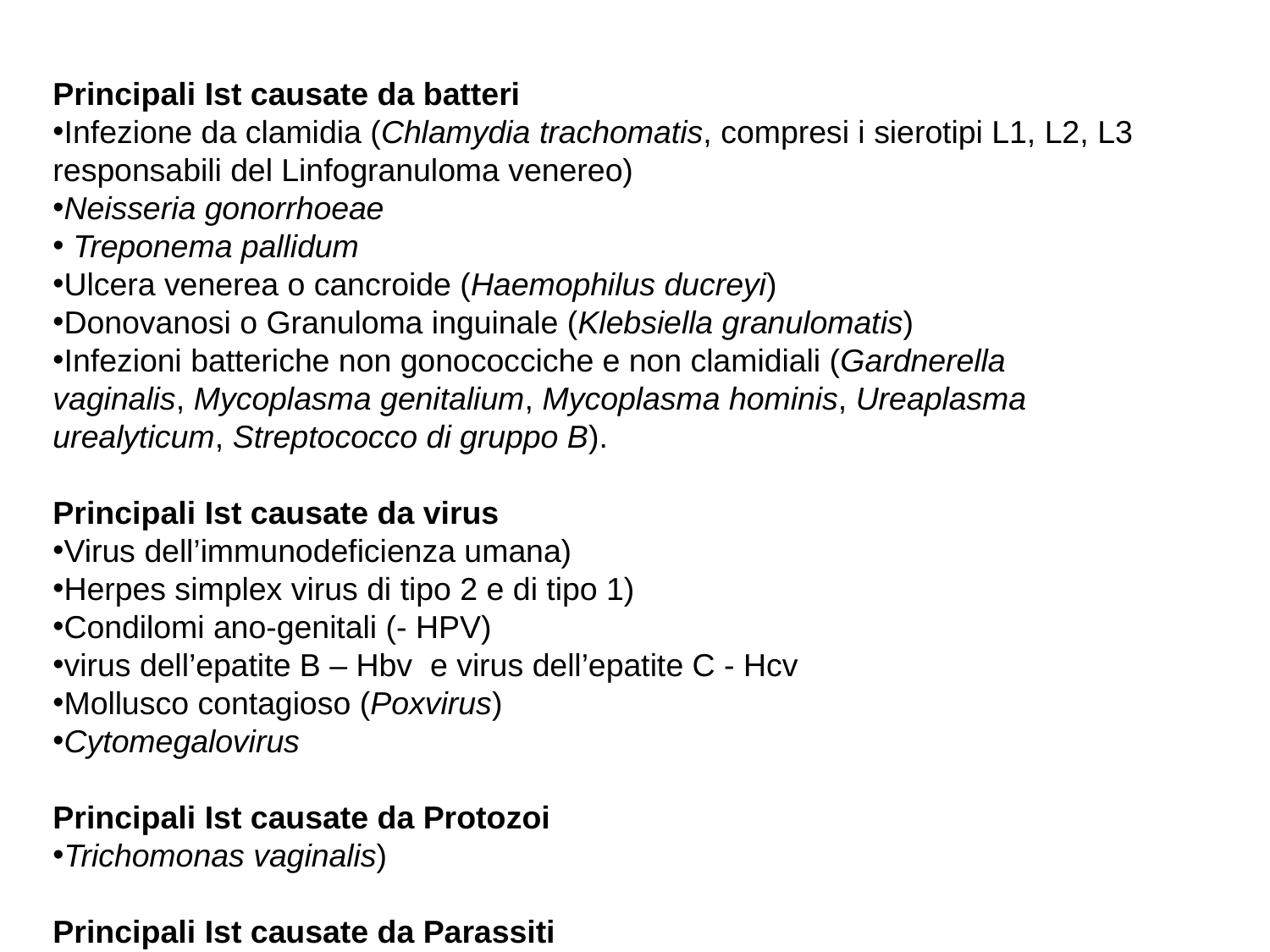

Principali Ist causate da batteri
Infezione da clamidia (Chlamydia trachomatis, compresi i sierotipi L1, L2, L3 responsabili del Linfogranuloma venereo)
Neisseria gonorrhoeae
 Treponema pallidum
Ulcera venerea o cancroide (Haemophilus ducreyi)
Donovanosi o Granuloma inguinale (Klebsiella granulomatis)
Infezioni batteriche non gonococciche e non clamidiali (Gardnerella vaginalis, Mycoplasma genitalium, Mycoplasma hominis, Ureaplasma urealyticum, Streptococco di gruppo B).

Principali Ist causate da virus
Virus dell’immunodeficienza umana)
Herpes simplex virus di tipo 2 e di tipo 1)
Condilomi ano-genitali (- HPV)
virus dell’epatite B – Hbv  e virus dell’epatite C - Hcv
Mollusco contagioso (Poxvirus)
Cytomegalovirus

Principali Ist causate da Protozoi
Trichomonas vaginalis)

Principali Ist causate da Parassiti
Pediculosi del pube (Phtirus pubis)
Scabbia (Sarcoptes scabiei)